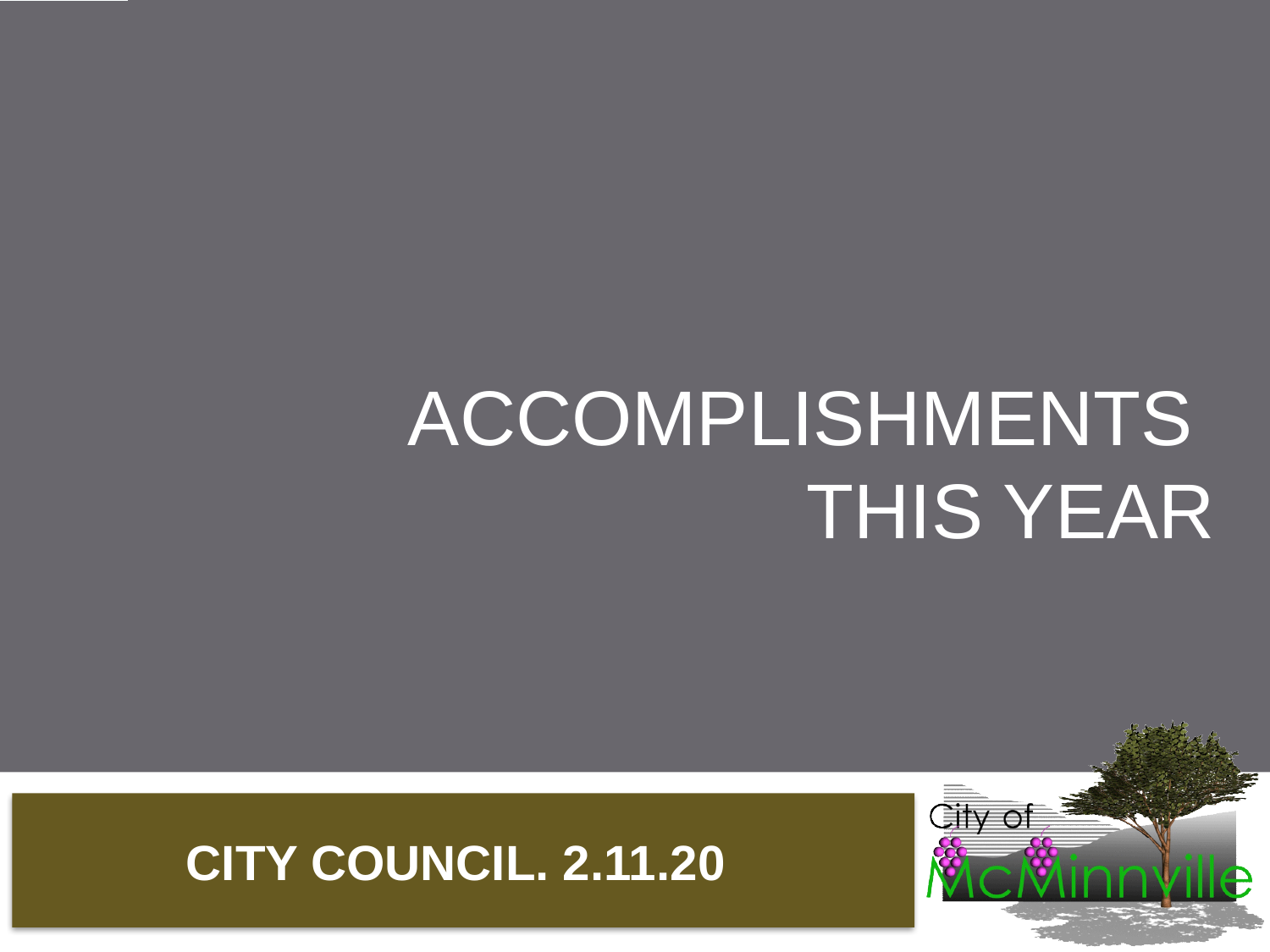

# ACCOMPLISHMENTS THIS YEAR
CITY COUNCIL. 2.11.20